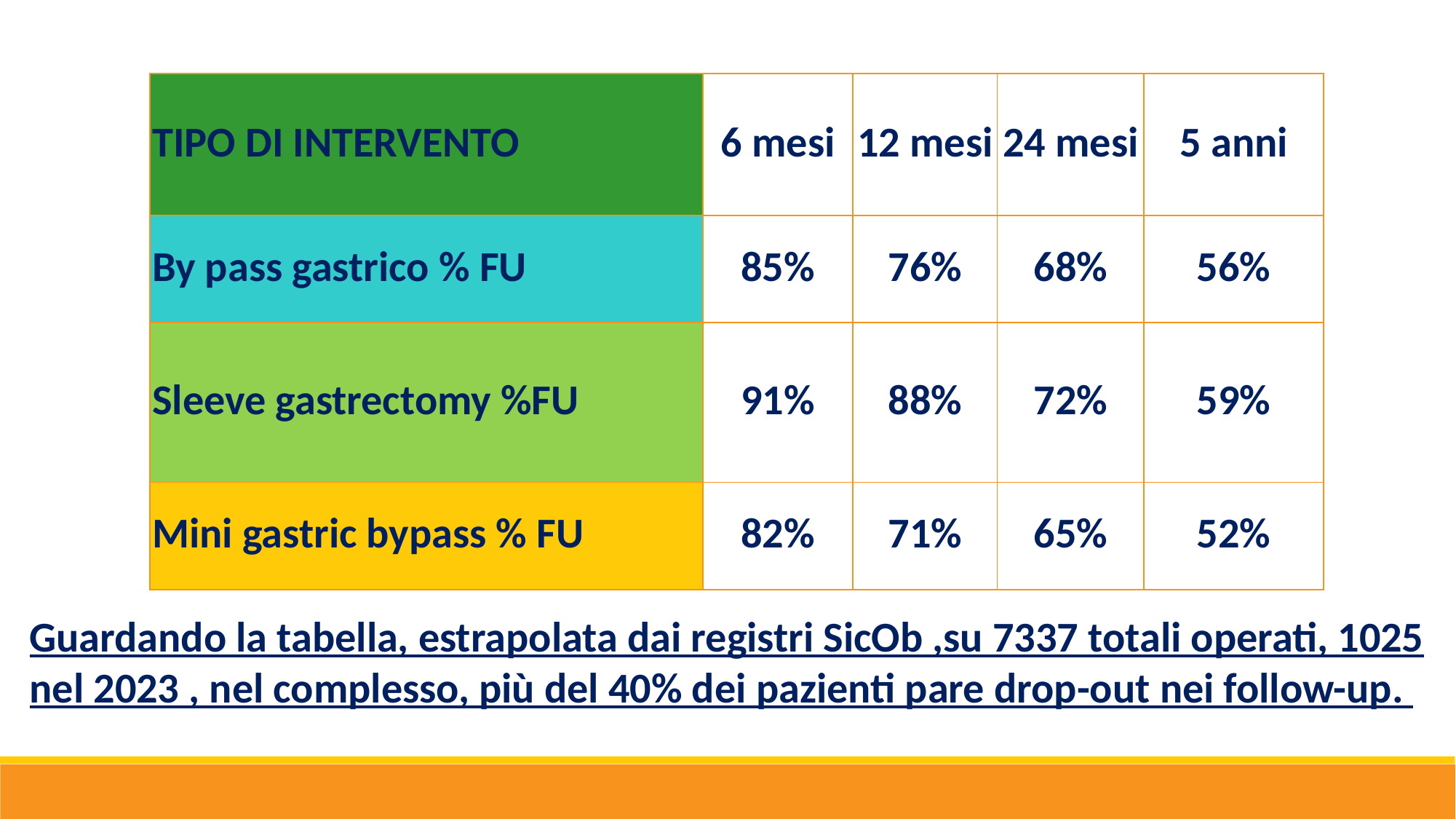

| TIPO DI INTERVENTO | 6 mesi | 12 mesi | 24 mesi | 5 anni |
| --- | --- | --- | --- | --- |
| By pass gastrico % FU | 85% | 76% | 68% | 56% |
| Sleeve gastrectomy %FU | 91% | 88% | 72% | 59% |
| Mini gastric bypass % FU | 82% | 71% | 65% | 52% |
Guardando la tabella, estrapolata dai registri SicOb ,su 7337 totali operati, 1025 nel 2023 , nel complesso, più del 40% dei pazienti pare drop-out nei follow-up.